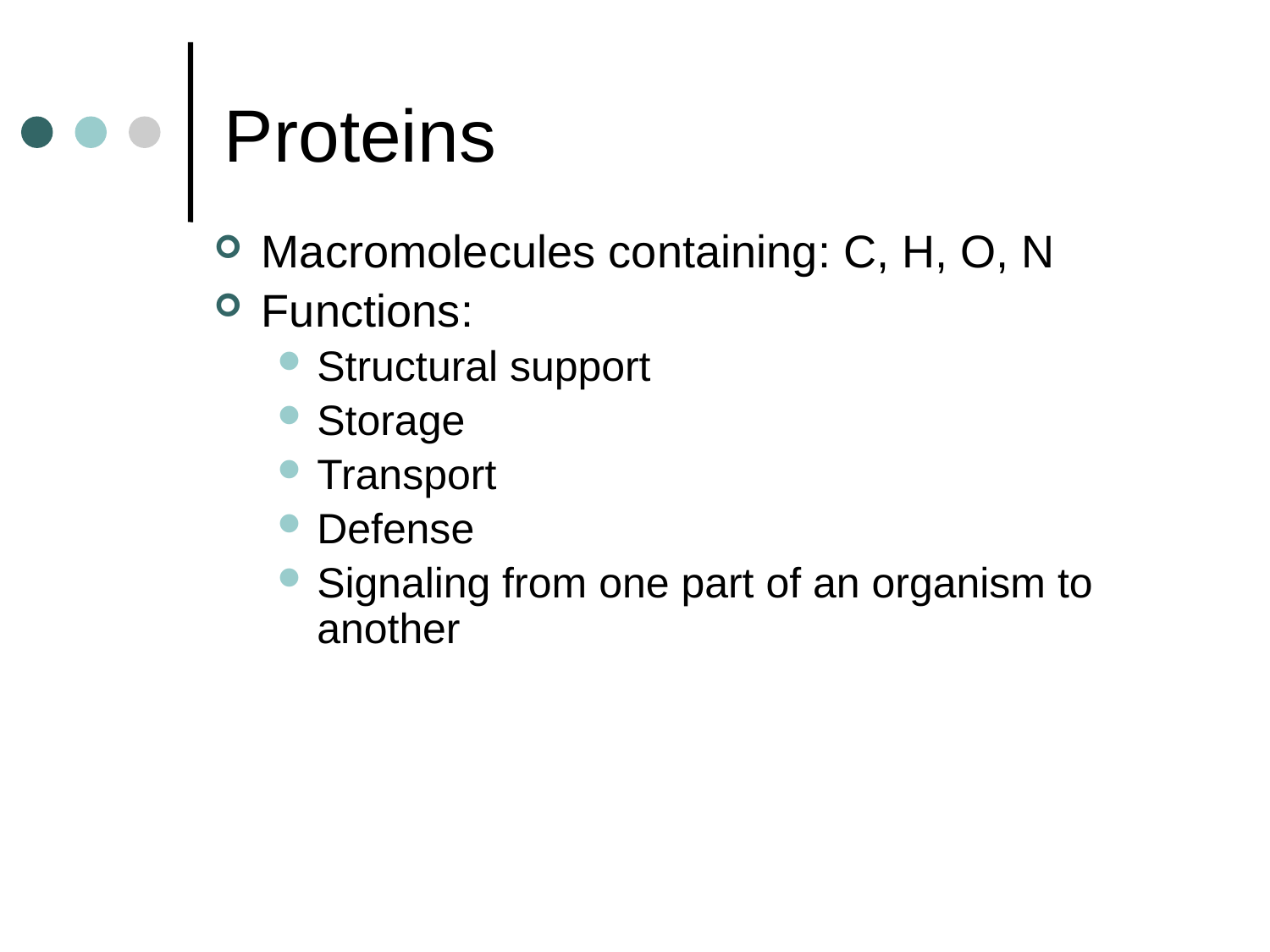

# Proteins
Macromolecules containing: C, H, O, N
Functions:
Structural support
Storage
Transport
Defense
Signaling from one part of an organism to another